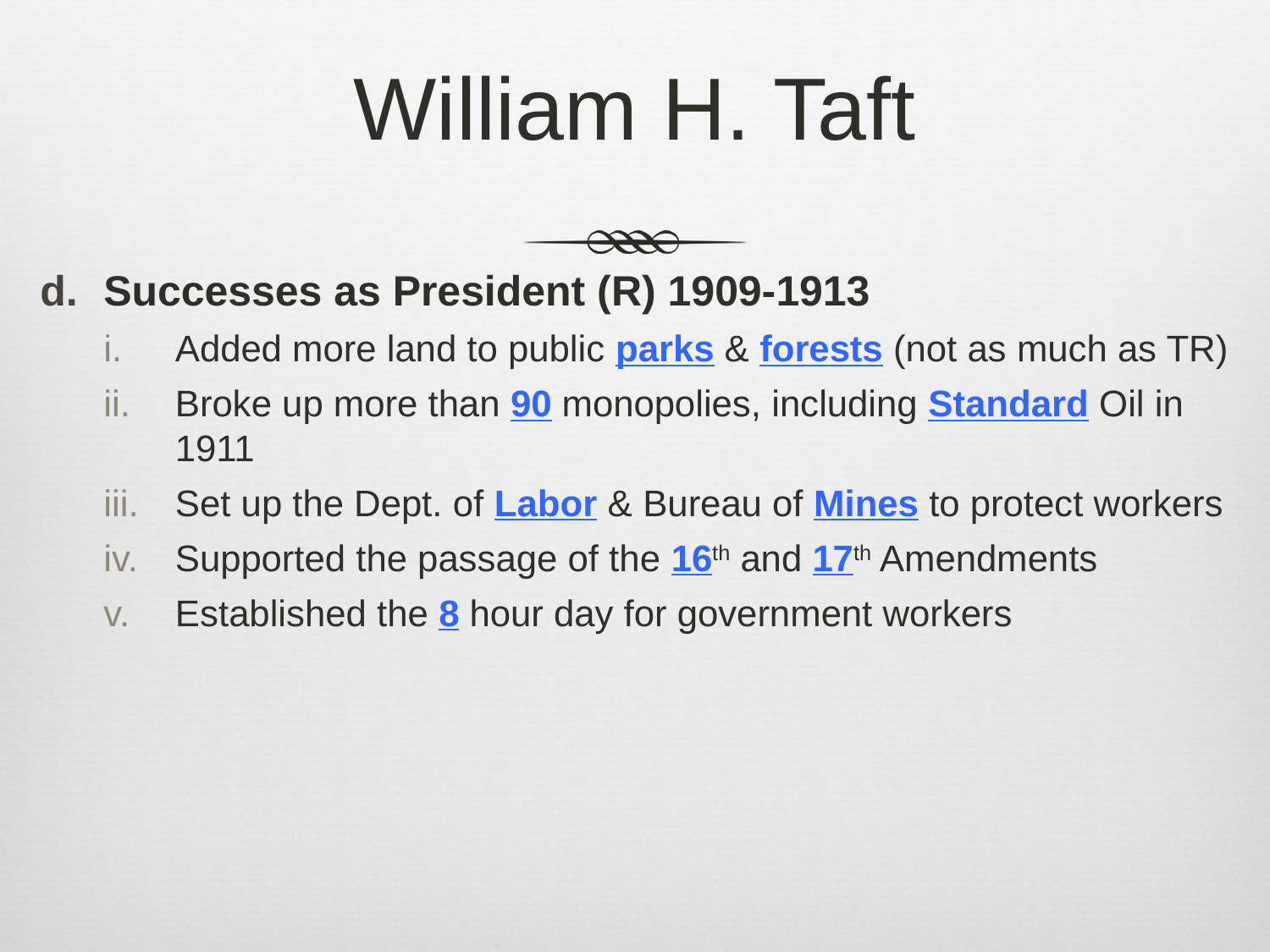

# William H. Taft
Successes as President (R) 1909-1913
Added more land to public parks & forests (not as much as TR)
Broke up more than 90 monopolies, including Standard Oil in 1911
Set up the Dept. of Labor & Bureau of Mines to protect workers
Supported the passage of the 16th and 17th Amendments
Established the 8 hour day for government workers